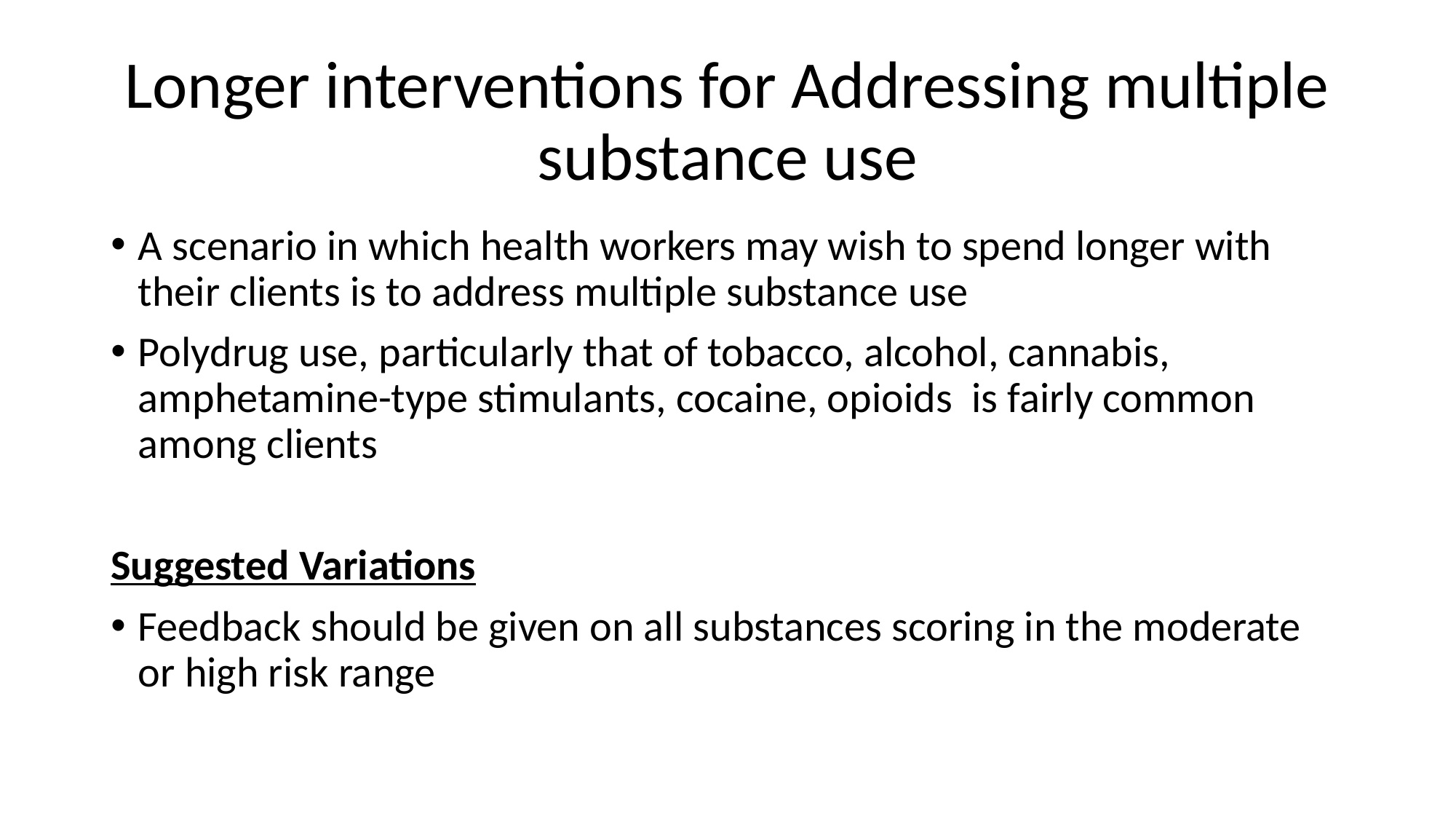

# Longer interventions for Addressing multiple substance use
A scenario in which health workers may wish to spend longer with their clients is to address multiple substance use
Polydrug use, particularly that of tobacco, alcohol, cannabis, amphetamine-type stimulants, cocaine, opioids  is fairly common among clients

Suggested Variations
Feedback should be given on all substances scoring in the moderate or high risk range